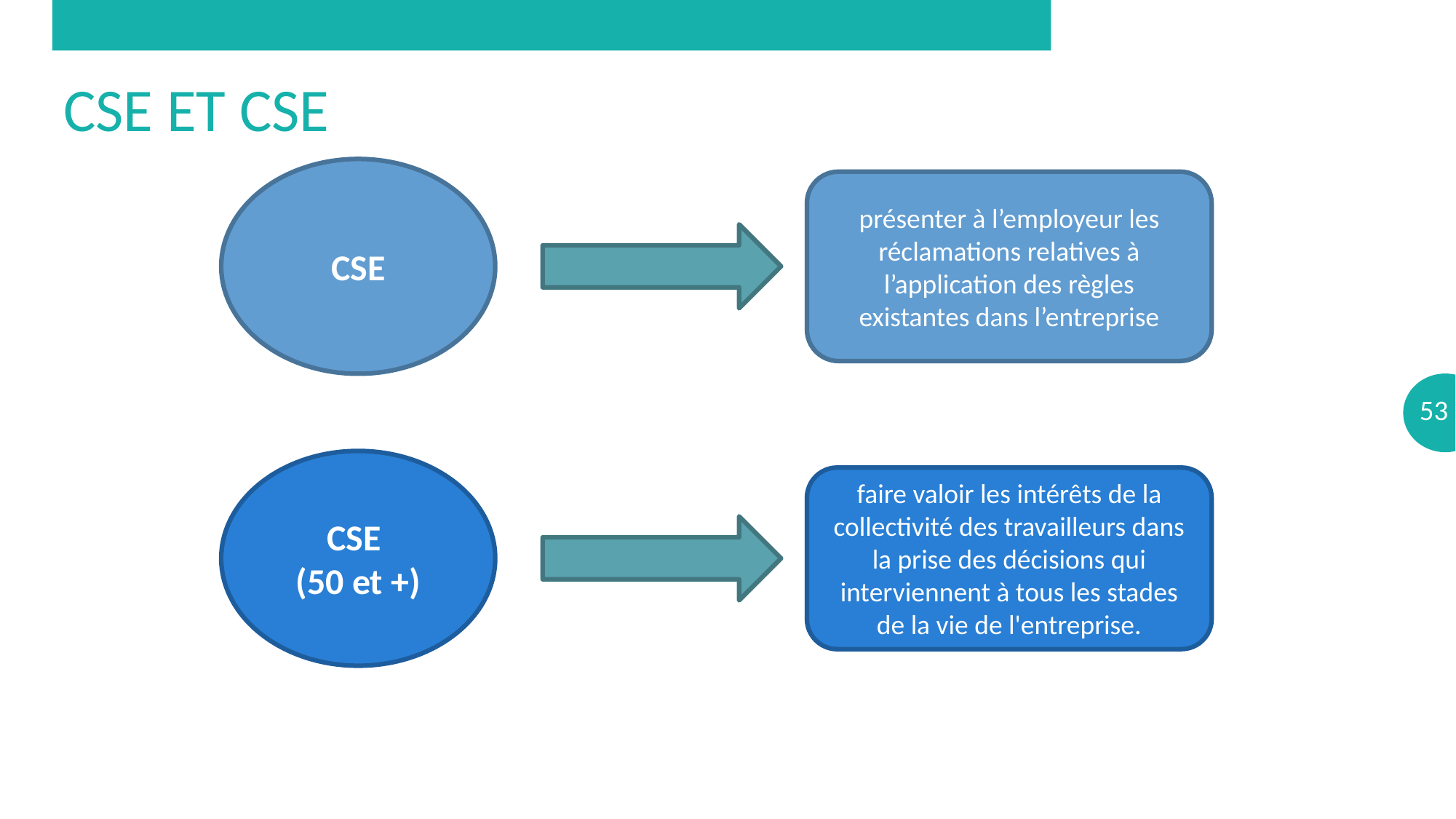

# CSE et CSE
CSE
présenter à l’employeur les réclamations relatives à l’application des règles existantes dans l’entreprise

CSE
(50 et +)
faire valoir les intérêts de la collectivité des travailleurs dans la prise des décisions qui interviennent à tous les stades de la vie de l'entreprise.